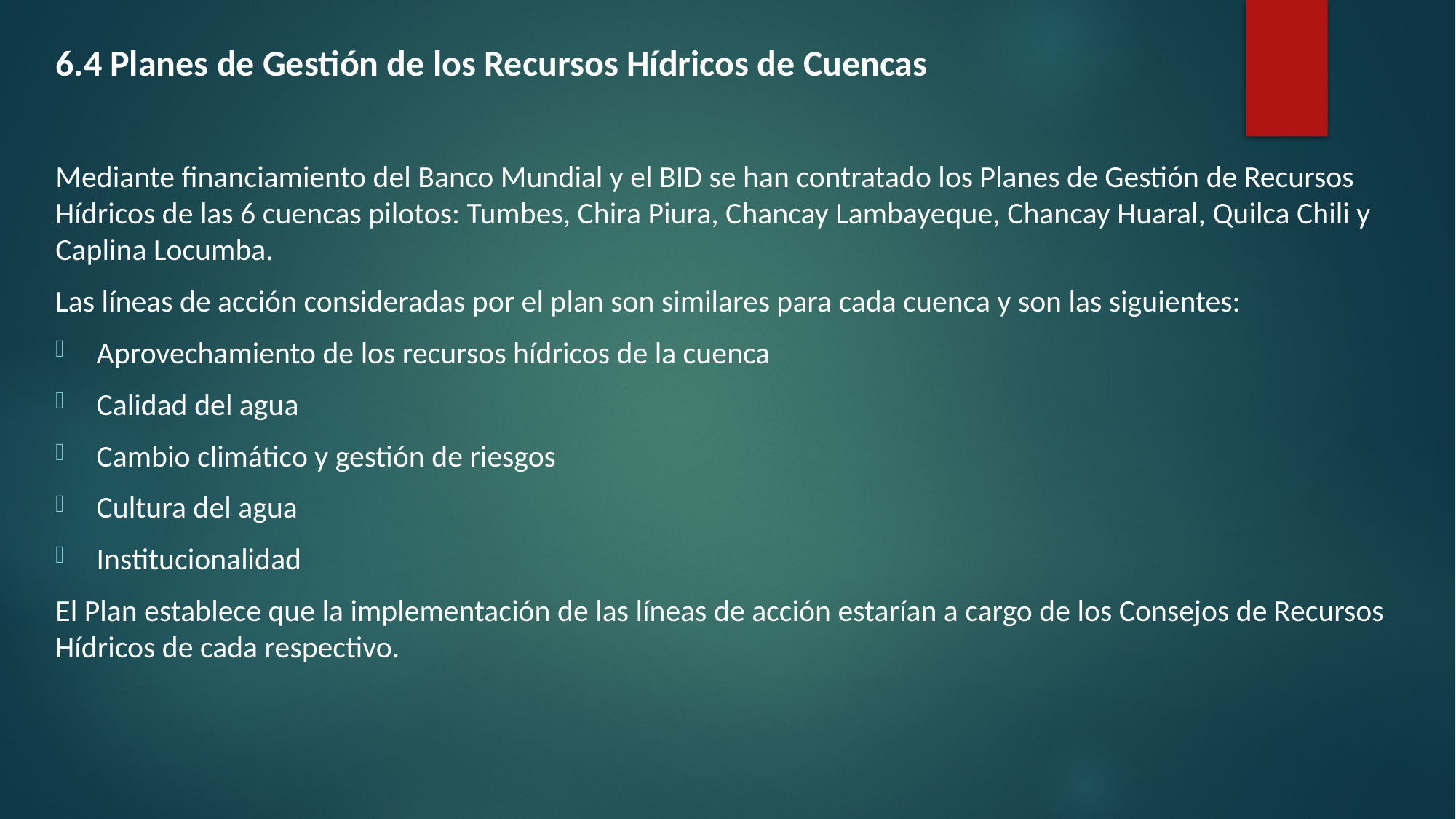

6.4 Planes de Gestión de los Recursos Hídricos de Cuencas

Mediante financiamiento del Banco Mundial y el BID se han contratado los Planes de Gestión de Recursos Hídricos de las 6 cuencas pilotos: Tumbes, Chira Piura, Chancay Lambayeque, Chancay Huaral, Quilca Chili y Caplina Locumba.
Las líneas de acción consideradas por el plan son similares para cada cuenca y son las siguientes:
Aprovechamiento de los recursos hídricos de la cuenca
Calidad del agua
Cambio climático y gestión de riesgos
Cultura del agua
Institucionalidad
El Plan establece que la implementación de las líneas de acción estarían a cargo de los Consejos de Recursos Hídricos de cada respectivo.